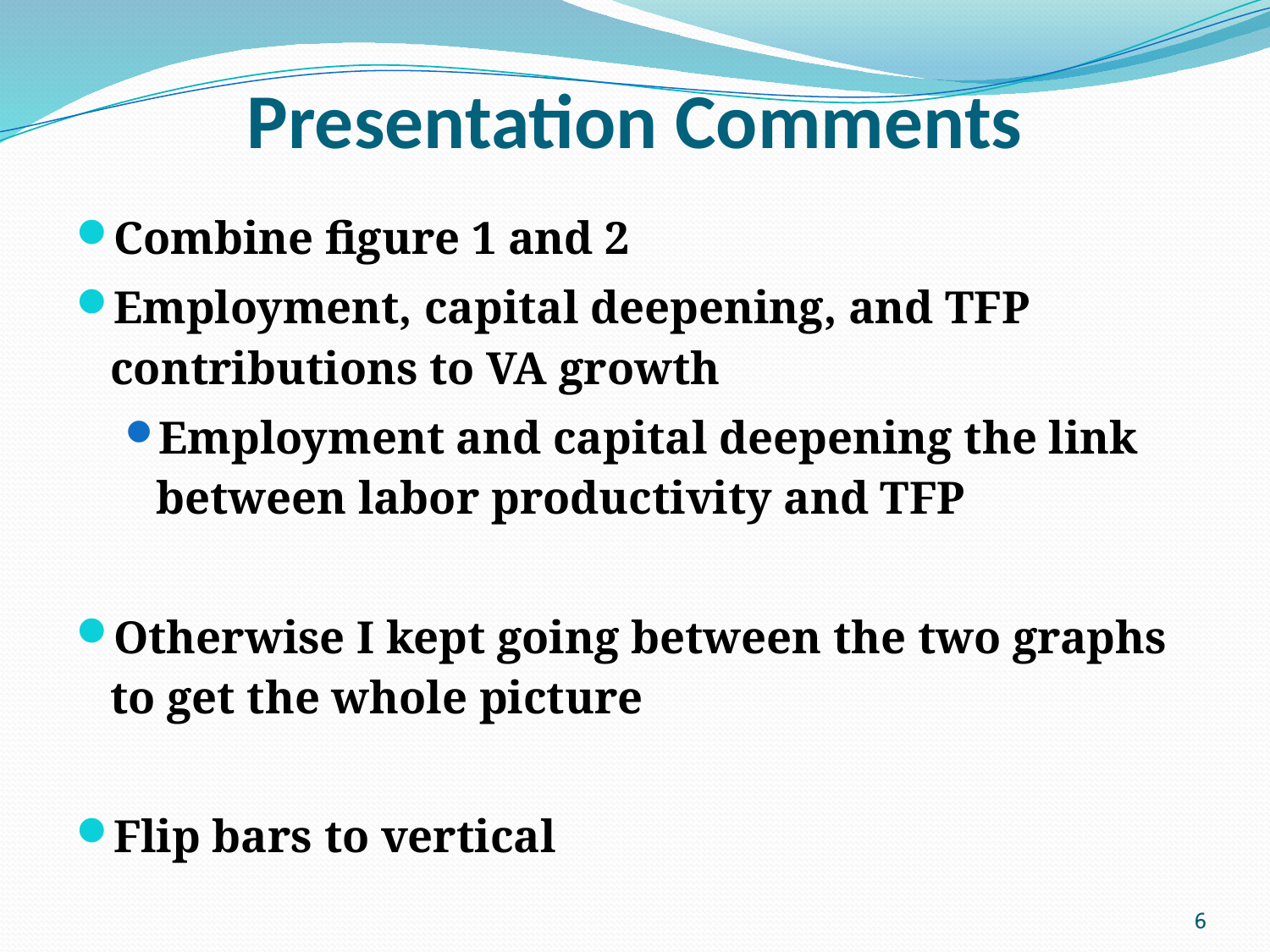

# Presentation Comments
Combine figure 1 and 2
Employment, capital deepening, and TFP contributions to VA growth
Employment and capital deepening the link between labor productivity and TFP

Otherwise I kept going between the two graphs to get the whole picture

Flip bars to vertical
6